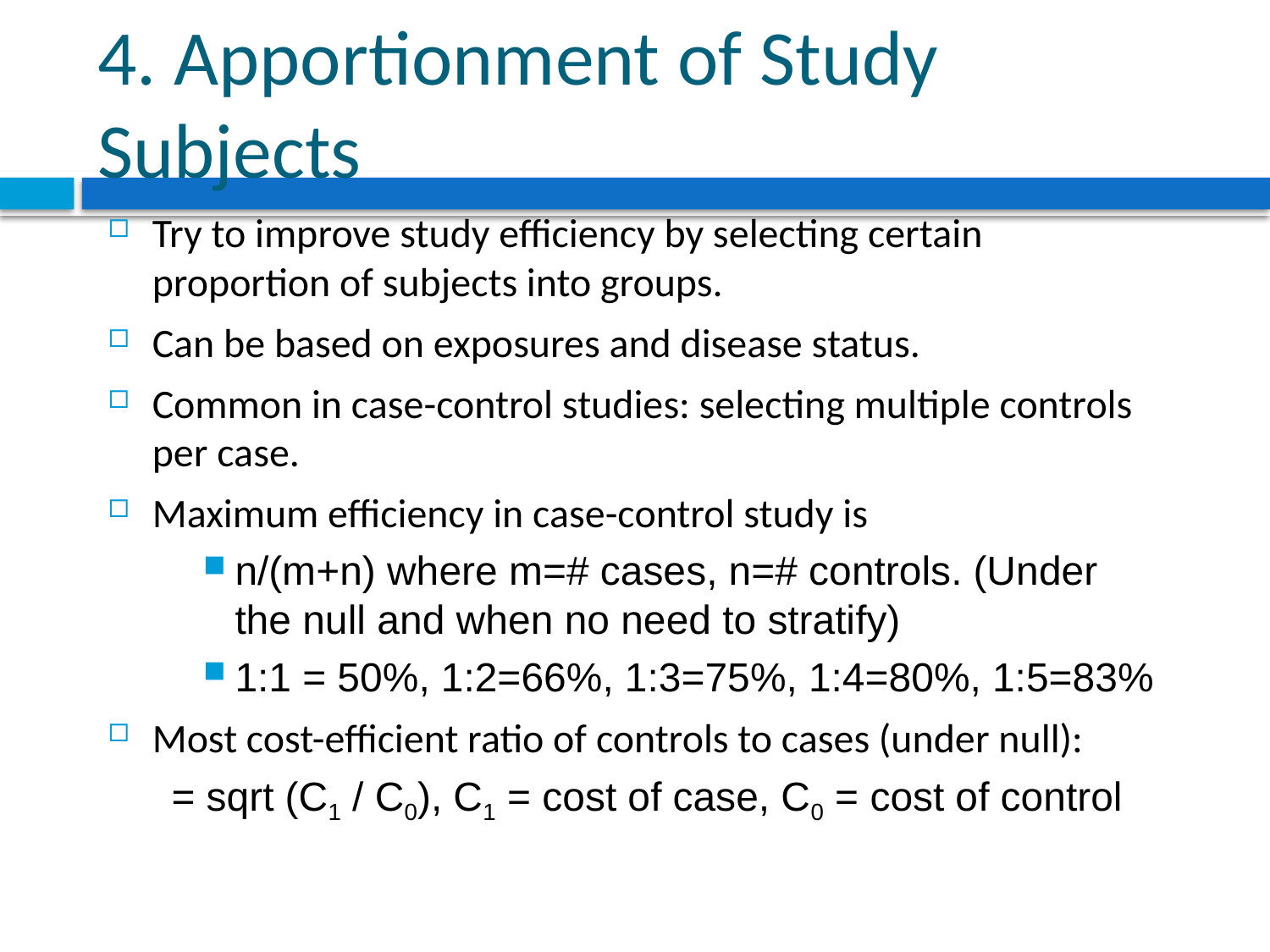

# 4. Apportionment of Study Subjects
Try to improve study efficiency by selecting certain proportion of subjects into groups.
Can be based on exposures and disease status.
Common in case-control studies: selecting multiple controls per case.
Maximum efficiency in case-control study is
n/(m+n) where m=# cases, n=# controls. (Under the null and when no need to stratify)
1:1 = 50%, 1:2=66%, 1:3=75%, 1:4=80%, 1:5=83%
Most cost-efficient ratio of controls to cases (under null):
= sqrt (C1 / C0), C1 = cost of case, C0 = cost of control